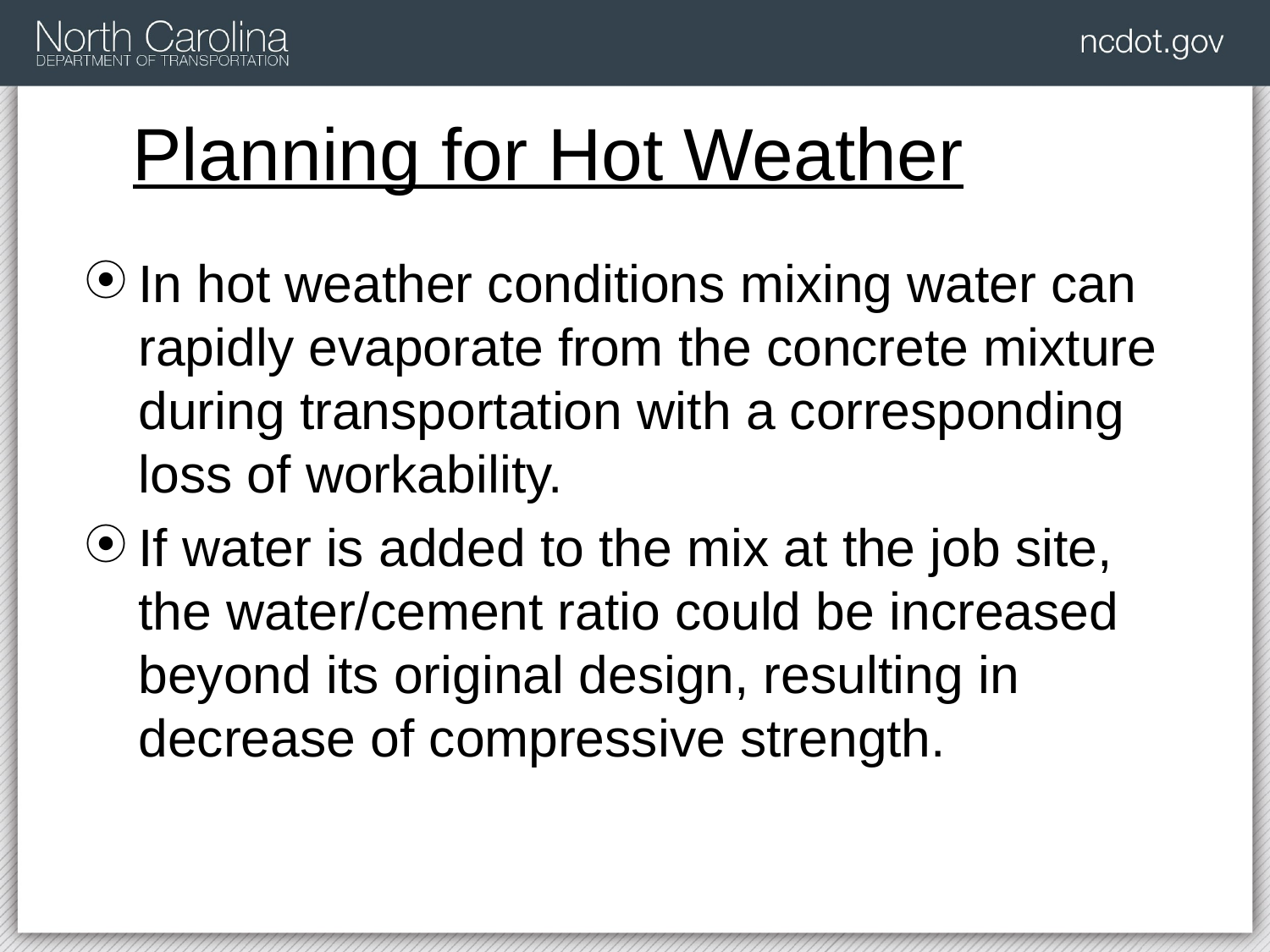

# Planning for Hot Weather
In hot weather conditions mixing water can rapidly evaporate from the concrete mixture during transportation with a corresponding loss of workability.
If water is added to the mix at the job site, the water/cement ratio could be increased beyond its original design, resulting in decrease of compressive strength.